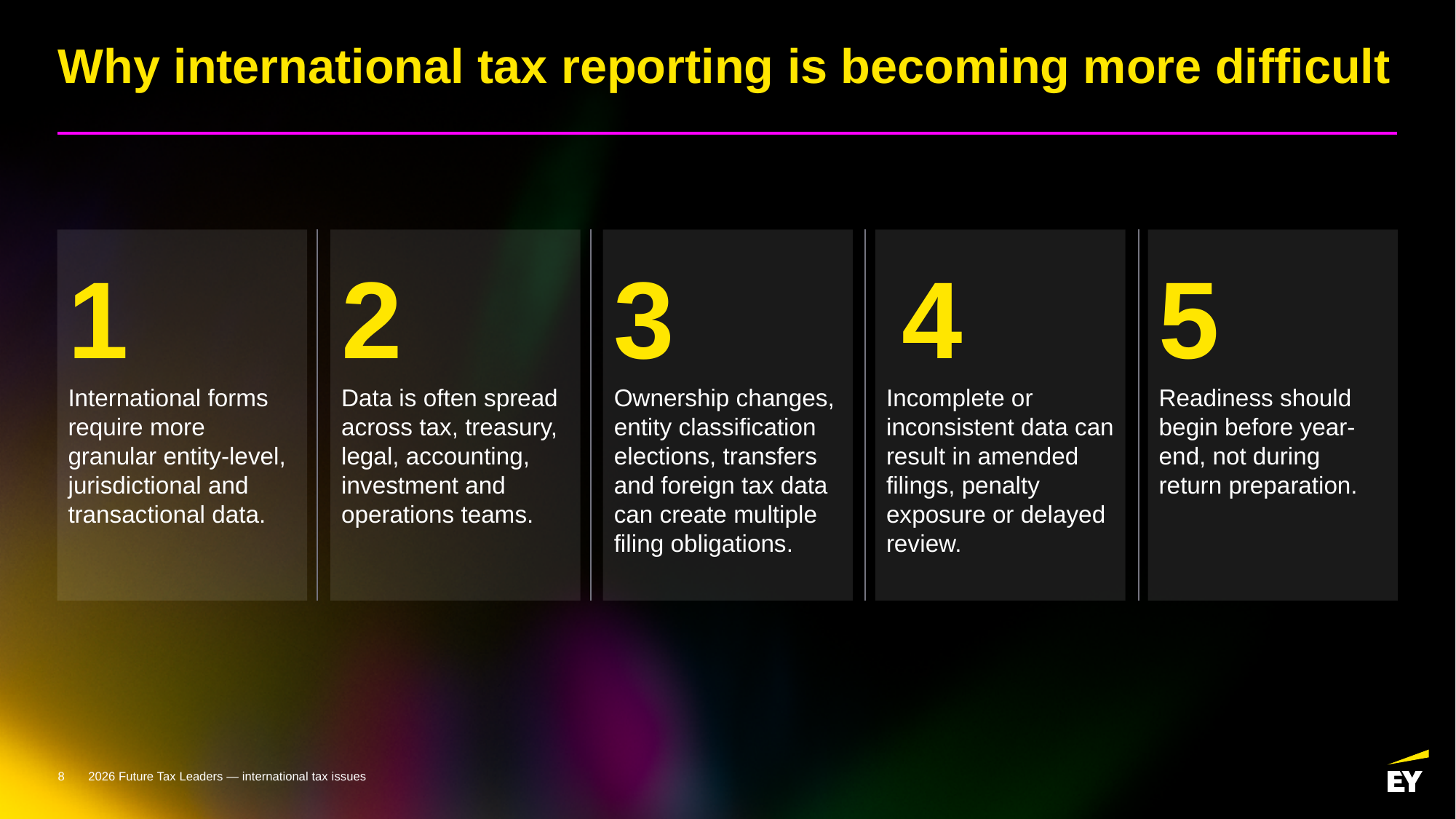

# Why international tax reporting is becoming more difficult
International forms require more granular entity-level, jurisdictional and transactional data.
Data is often spread across tax, treasury, legal, accounting, investment and operations teams.
Ownership changes, entity classification elections, transfers and foreign tax data can create multiple filing obligations.
Incomplete or inconsistent data can result in amended filings, penalty exposure or delayed review.
Readiness should begin before year-end, not during return preparation.
1
2
3
4
5
8
2026 Future Tax Leaders — international tax issues